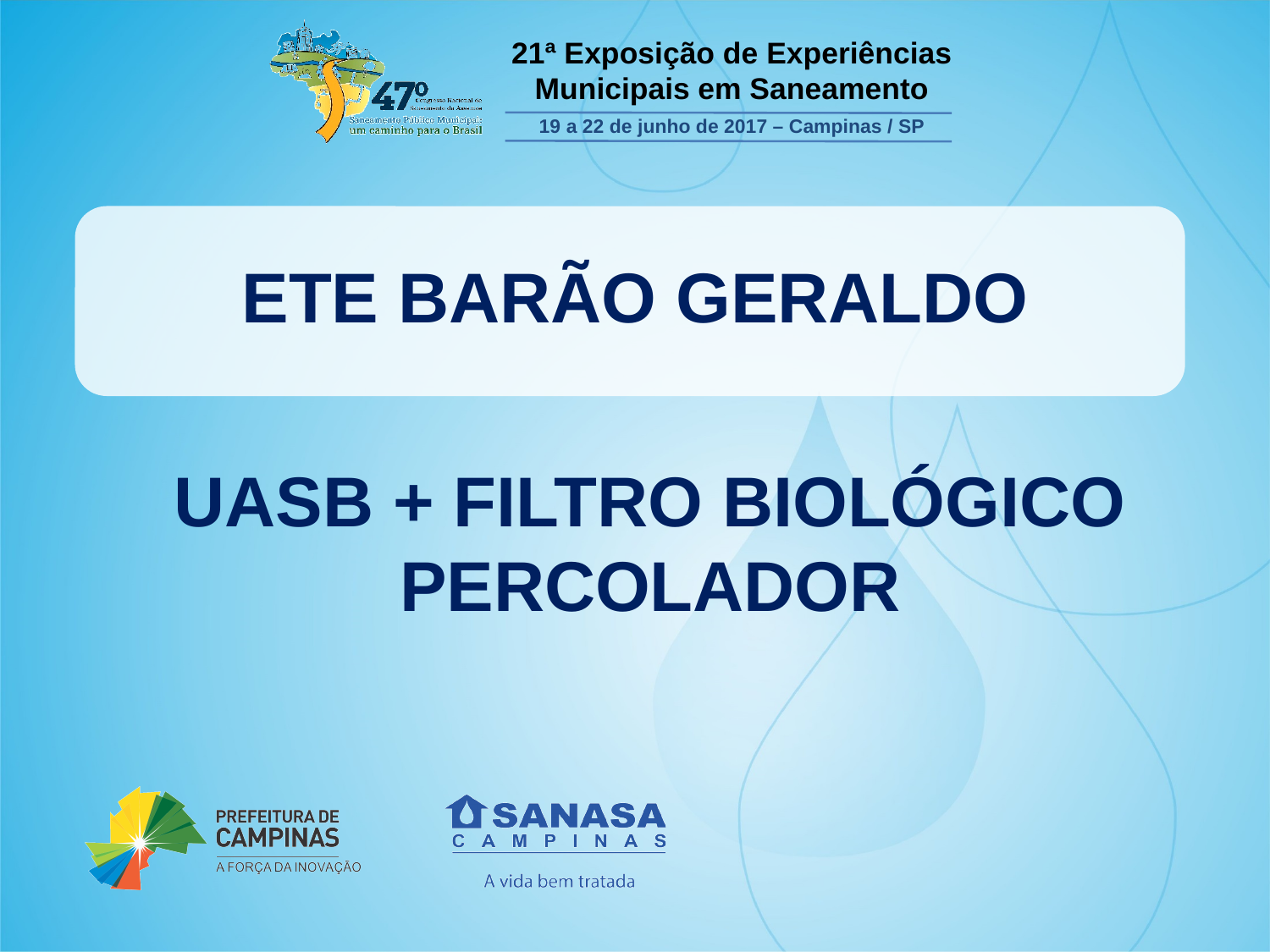

ETE BARÃO GERALDO
UASB + FILTRO BIOLÓGICO PERCOLADOR